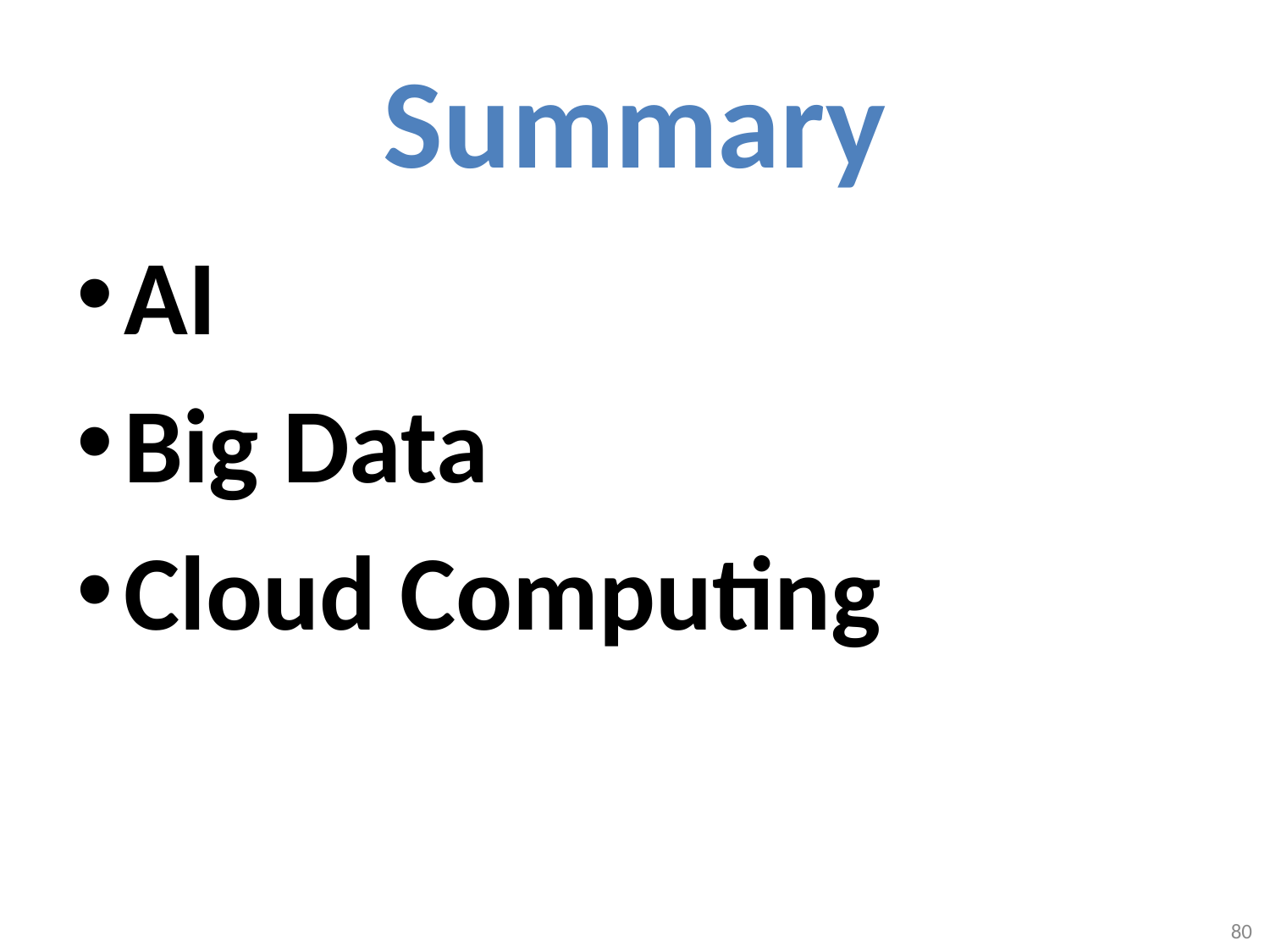

# Summary
AI
Big Data
Cloud Computing
80